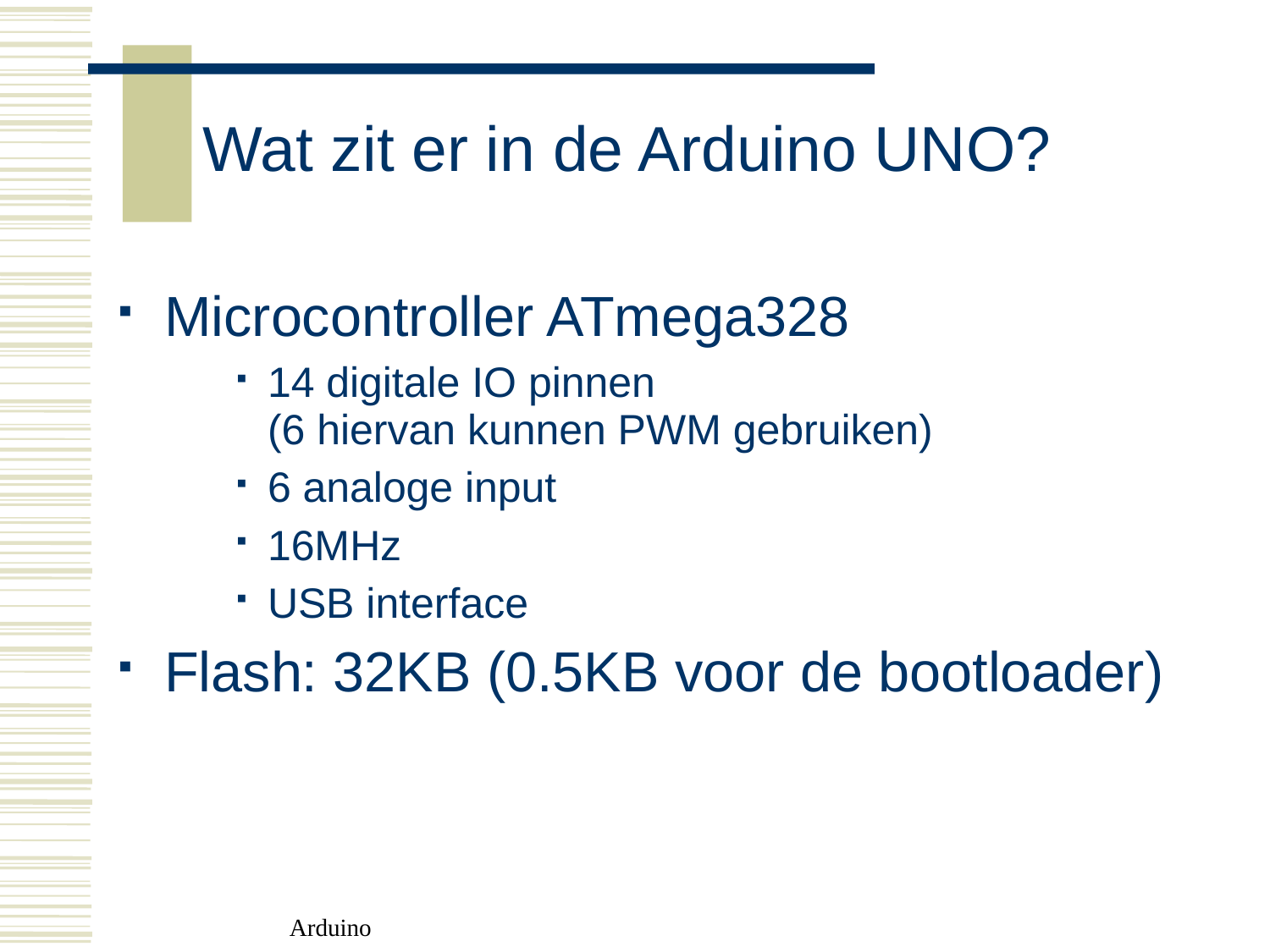

Wat zit er in de Arduino UNO?
Microcontroller ATmega328
14 digitale IO pinnen
(6 hiervan kunnen PWM gebruiken)
6 analoge input
16MHz
USB interface
Flash: 32KB (0.5KB voor de bootloader)

Arduino